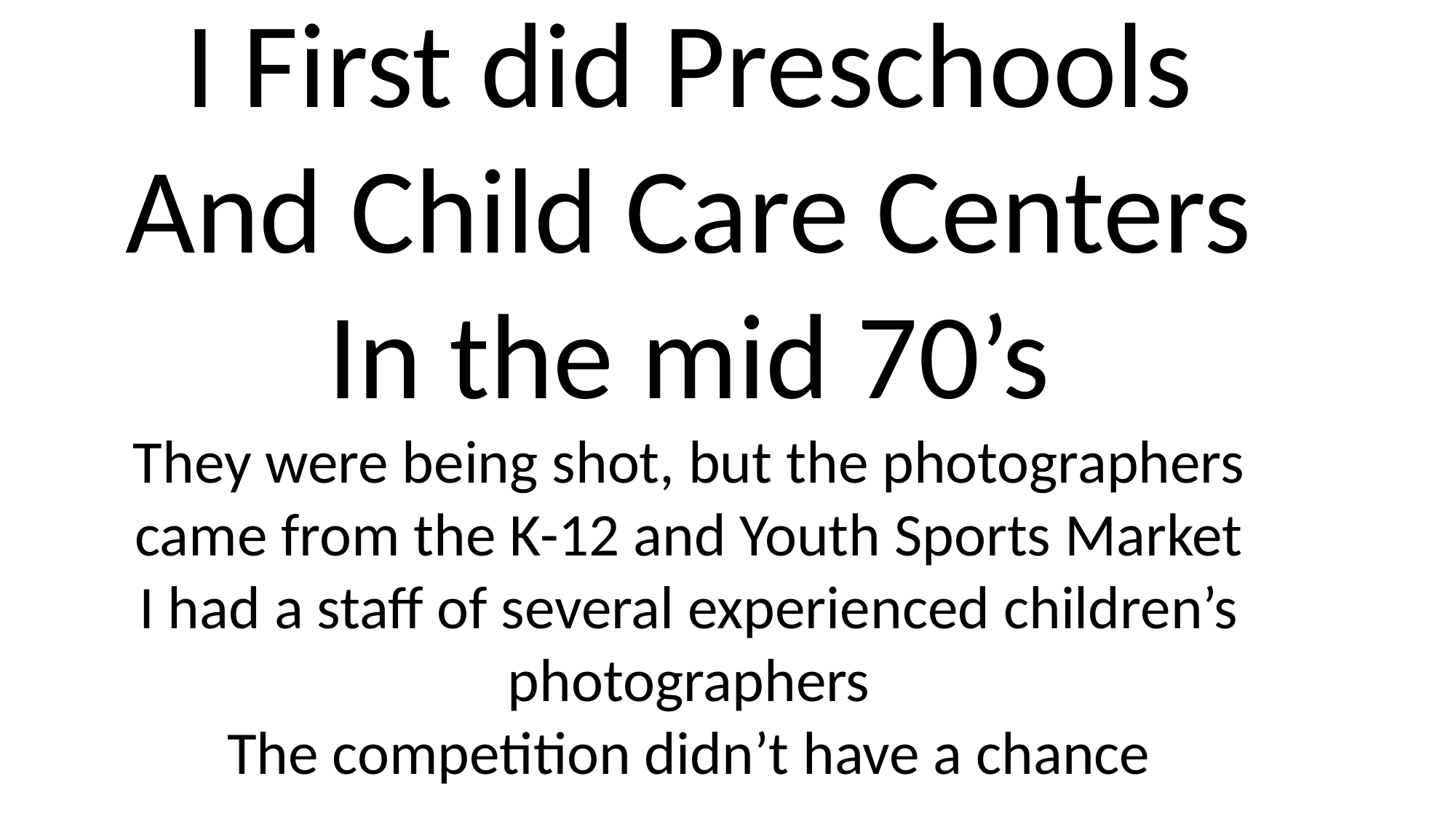

I First did Preschools
And Child Care Centers
In the mid 70’s
They were being shot, but the photographers came from the K-12 and Youth Sports Market
I had a staff of several experienced children’s photographers
The competition didn’t have a chance